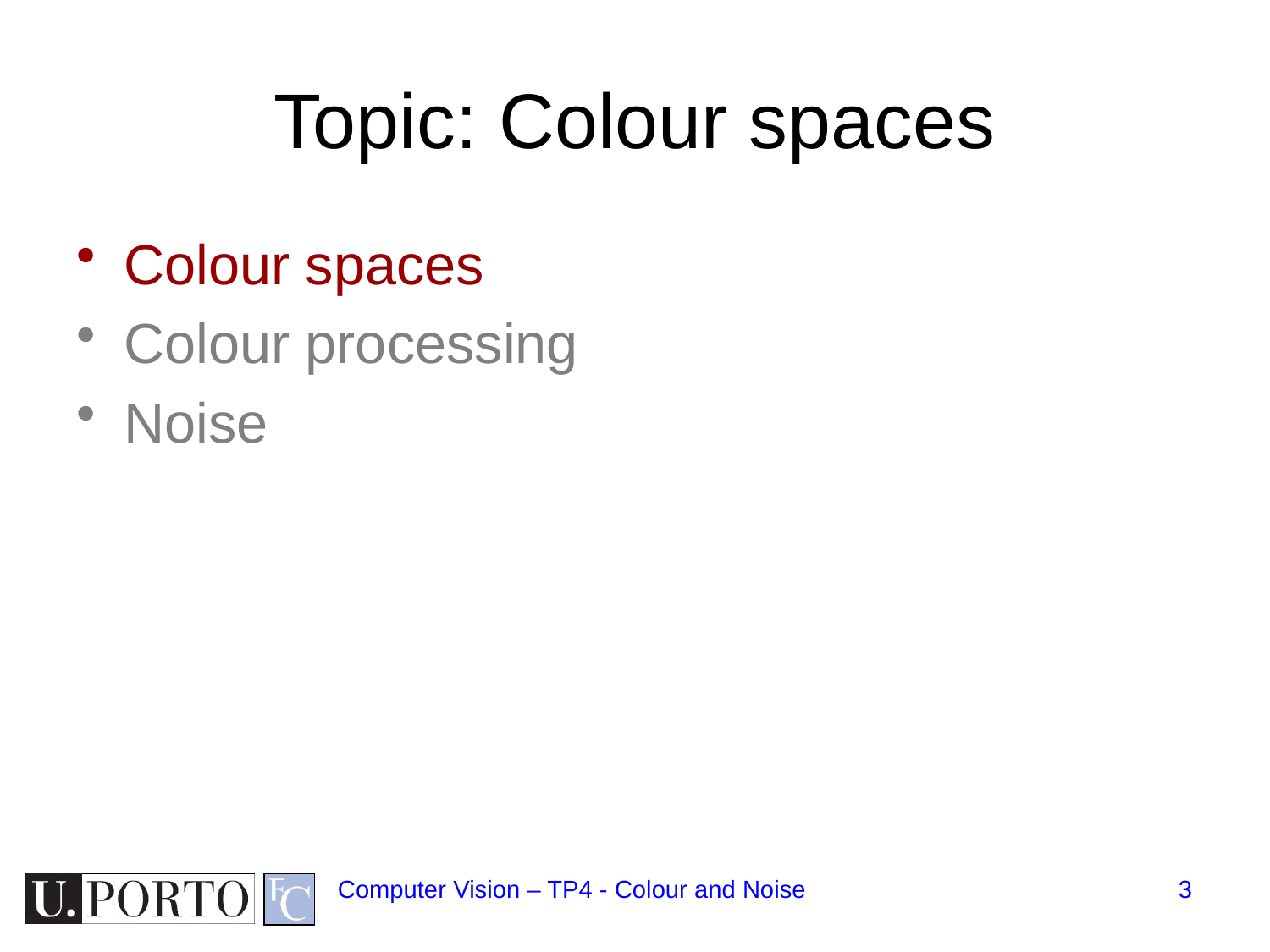

# Topic: Colour spaces
Colour spaces
Colour processing
Noise

Computer Vision – TP4 - Colour and Noise
3